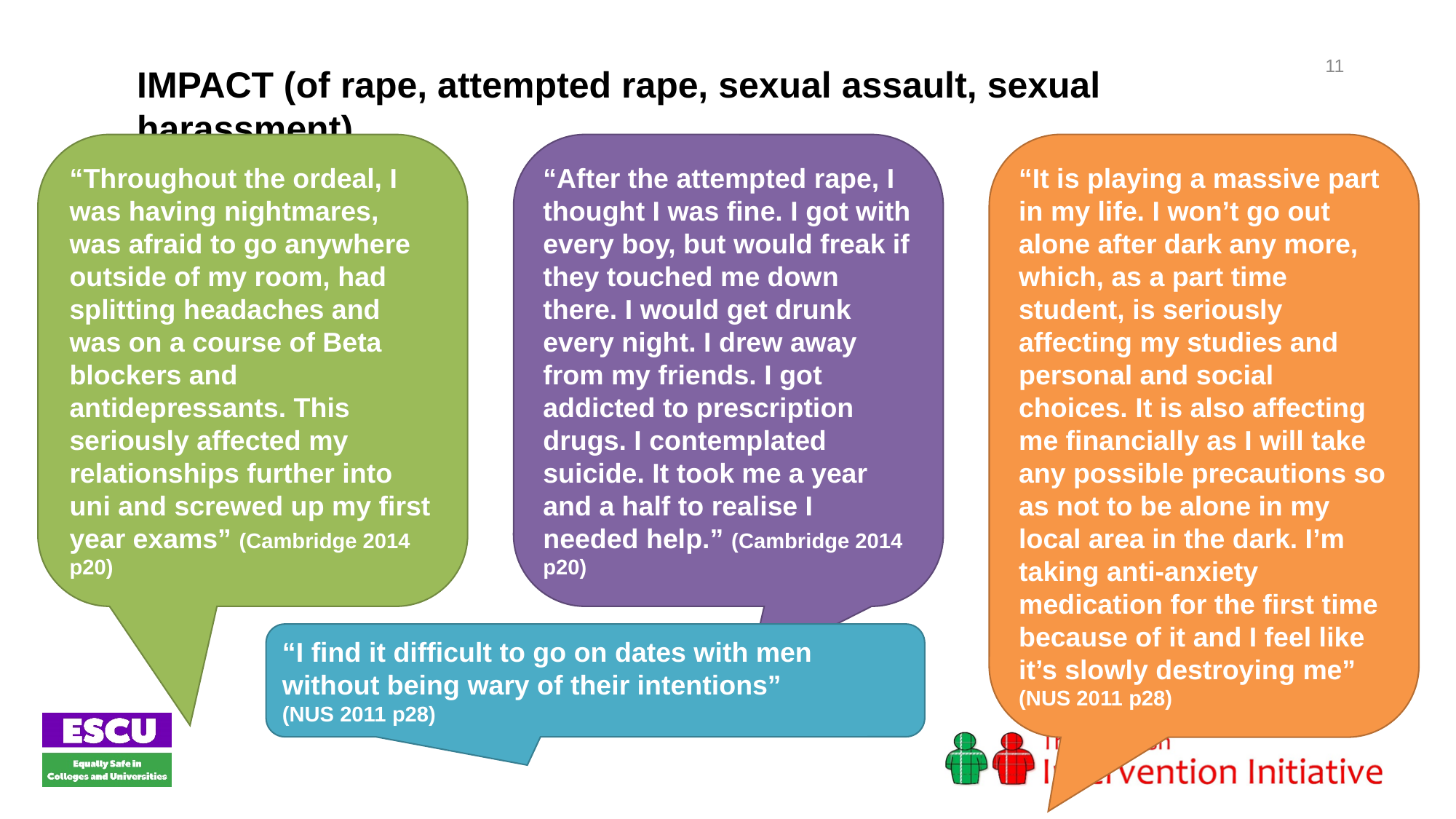

11
IMPACT (of rape, attempted rape, sexual assault, sexual harassment)
“Throughout the ordeal, I was having nightmares, was afraid to go anywhere outside of my room, had splitting headaches and was on a course of Beta blockers and antidepressants. This seriously affected my relationships further into uni and screwed up my first year exams” (Cambridge 2014 p20)
“After the attempted rape, I thought I was fine. I got with every boy, but would freak if they touched me down there. I would get drunk every night. I drew away from my friends. I got addicted to prescription drugs. I contemplated suicide. It took me a year and a half to realise I needed help.” (Cambridge 2014 p20)
“It is playing a massive part in my life. I won’t go out alone after dark any more, which, as a part time student, is seriously affecting my studies and personal and social choices. It is also affecting me financially as I will take any possible precautions so as not to be alone in my local area in the dark. I’m taking anti-anxiety medication for the first time because of it and I feel like it’s slowly destroying me” (NUS 2011 p28)
“I find it difficult to go on dates with men without being wary of their intentions”
(NUS 2011 p28)